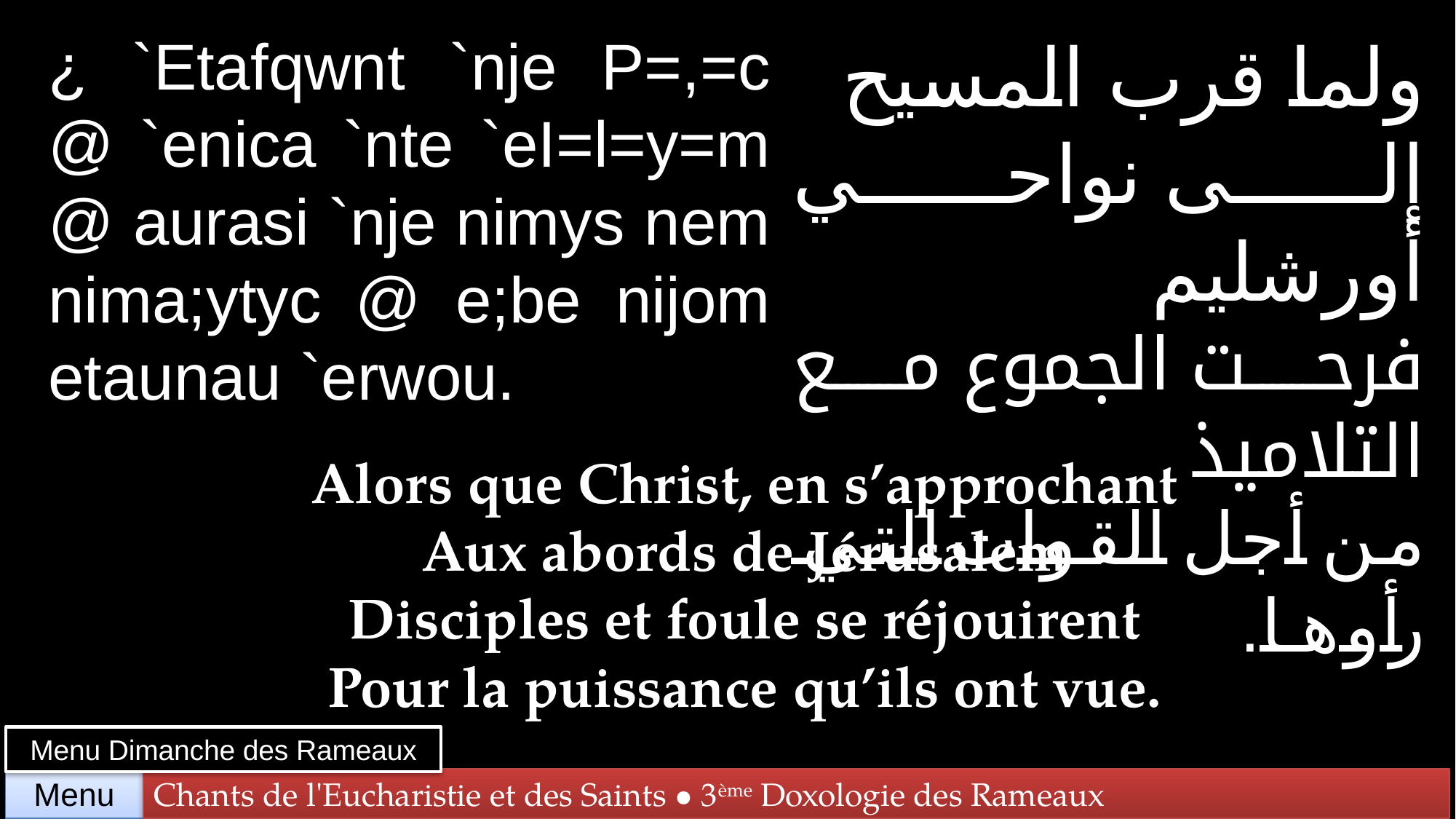

¿ `Etafqwnt `nje P=,=c @ `enica `nte `eI=l=y=m @ aurasi `nje nimys nem nima;ytyc @ e;be nijom etaunau `erwou.
ولما قرب المسيح
إلى نواحي أورشليم
فرحت الجموع مع التلاميذ
من أجل القوات التي رأوها.
Alors que Christ, en s’approchant
Aux abords de Jérusalem
Disciples et foule se réjouirent
Pour la puissance qu’ils ont vue.
Menu Dimanche des Rameaux
Chants de l'Eucharistie et des Saints • 3ème Doxologie des Rameaux
Menu